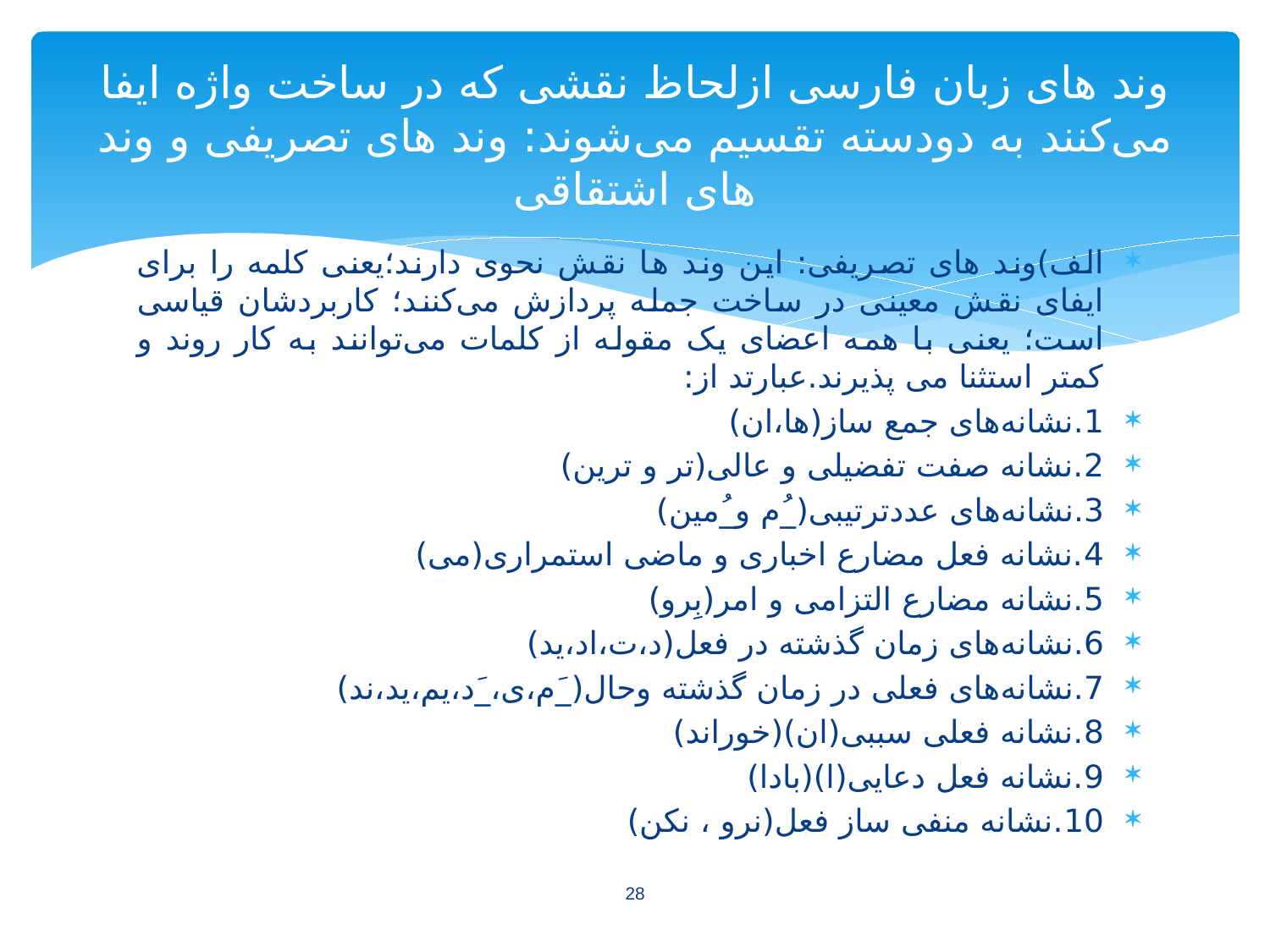

# وند های زبان فارسی ازلحاظ نقشی که در ساخت واژه ایفا می‌کنند به دودسته تقسیم می‌شوند: وند های تصریفی و وند های اشتقاقی
الف)وند های تصریفی: این وند ها نقش نحوی دارند؛یعنی کلمه را برای ایفای نقش معینی در ساخت جمله پردازش می‌کنند؛ کاربردشان قیاسی است؛ یعنی با همه اعضای یک مقوله از کلمات می‌توانند به کار روند و کمتر استثنا می پذیرند.عبارتد از:
1.نشانه‌های جمع ساز(ها،ان)
2.نشانه صفت تفضیلی و عالی(تر و ترین)
3.نشانه‌های عددترتیبی(_ُم و_ُمین)
4.نشانه فعل مضارع اخباری و ماضی استمراری(می)
5.نشانه مضارع التزامی و امر(بِرو)
6.نشانه‌های زمان گذشته در فعل(د،ت،اد،ید)
7.نشانه‌های فعلی در زمان گذشته وحال(_َم،ی،_َد،یم،ید،ند)
8.نشانه فعلی سببی(ان)(خوراند)
9.نشانه فعل دعایی(ا)(بادا)
10.نشانه منفی ساز فعل(نرو ، نکن)

28